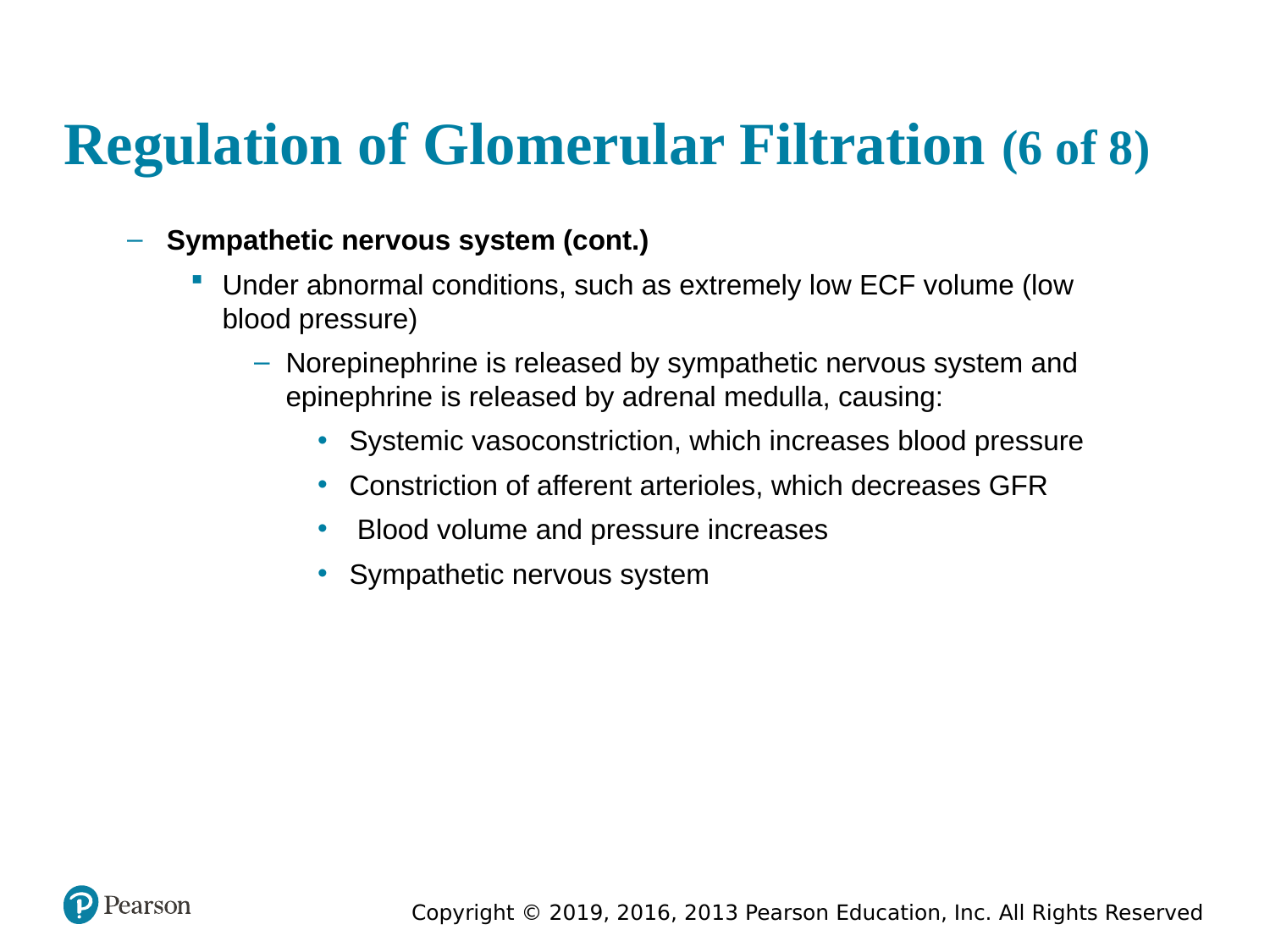

# Regulation of Glomerular Filtration (6 of 8)
Sympathetic nervous system (cont.)
Under abnormal conditions, such as extremely low ECF volume (low blood pressure)
Norepinephrine is released by sympathetic nervous system and epinephrine is released by adrenal medulla, causing:
Systemic vasoconstriction, which increases blood pressure
Constriction of afferent arterioles, which decreases GFR
 Blood volume and pressure increases
Sympathetic nervous system